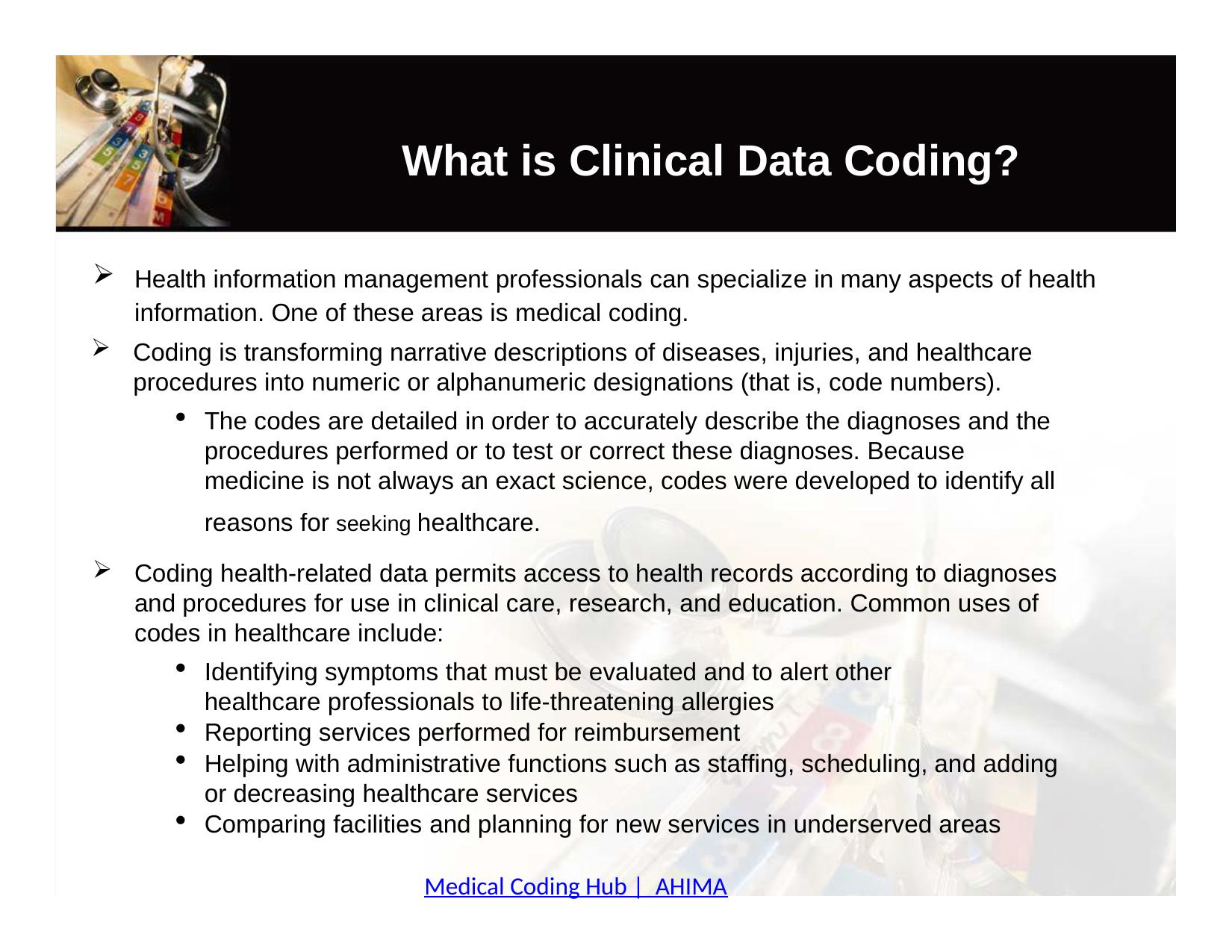

# What is Clinical Data Coding?
Health information management professionals can specialize in many aspects of health information. One of these areas is medical coding.
Coding is transforming narrative descriptions of diseases, injuries, and healthcare procedures into numeric or alphanumeric designations (that is, code numbers).
The codes are detailed in order to accurately describe the diagnoses and the procedures performed or to test or correct these diagnoses. Because medicine is not always an exact science, codes were developed to identify all reasons for seeking healthcare.
Coding health-related data permits access to health records according to diagnoses and procedures for use in clinical care, research, and education. Common uses of codes in healthcare include:
Identifying symptoms that must be evaluated and to alert other healthcare professionals to life-threatening allergies
Reporting services performed for reimbursement
Helping with administrative functions such as staffing, scheduling, and adding or decreasing healthcare services
Comparing facilities and planning for new services in underserved areas

Medical Coding Hub |  AHIMA